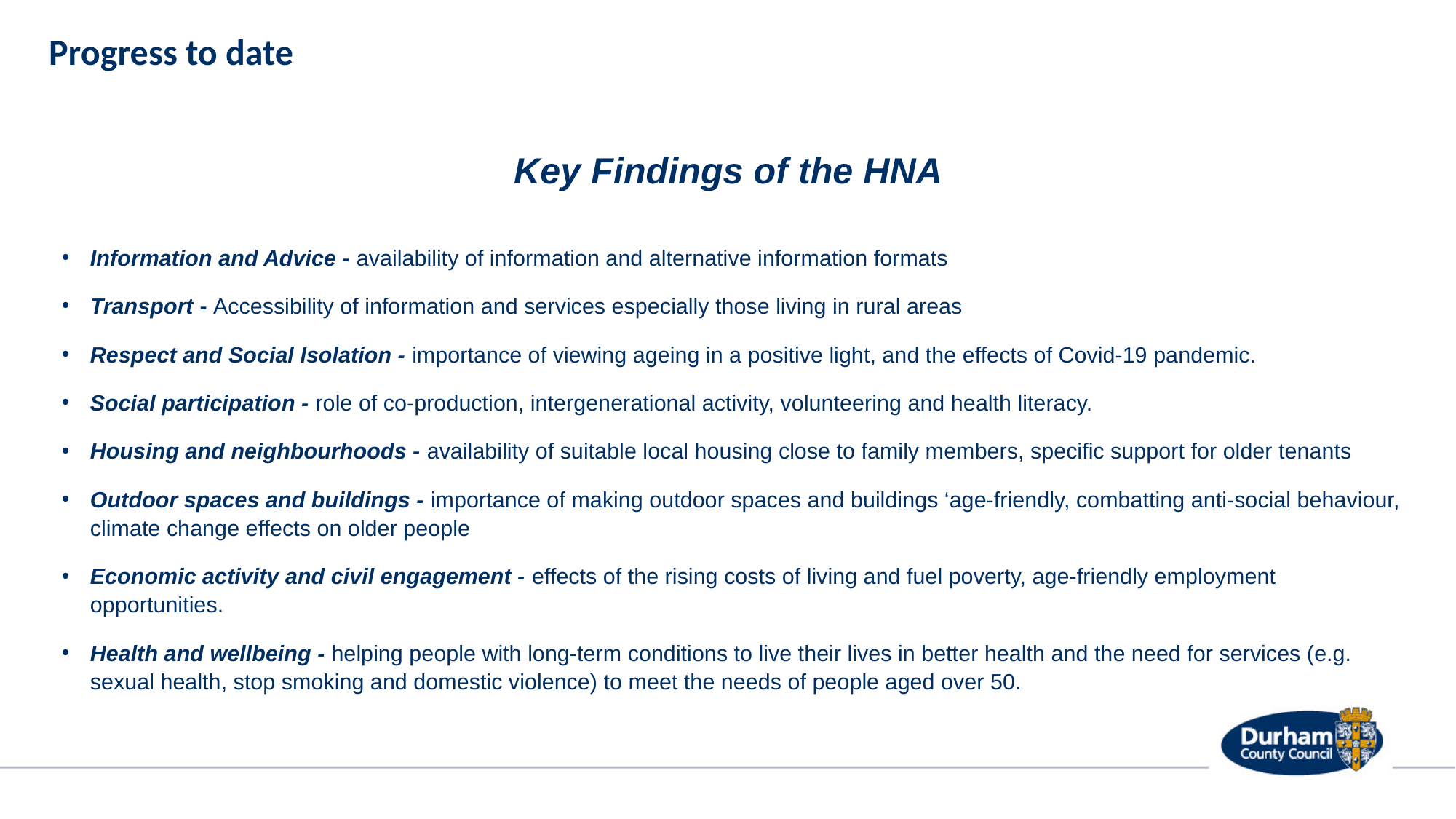

Progress to date

#

Key Findings of the HNA
Information and Advice - availability of information and alternative information formats
Transport - Accessibility of information and services especially those living in rural areas
Respect and Social Isolation - importance of viewing ageing in a positive light, and the effects of Covid-19 pandemic.
Social participation - role of co-production, intergenerational activity, volunteering and health literacy.
Housing and neighbourhoods - availability of suitable local housing close to family members, specific support for older tenants
Outdoor spaces and buildings - importance of making outdoor spaces and buildings ‘age-friendly, combatting anti-social behaviour, climate change effects on older people
Economic activity and civil engagement - effects of the rising costs of living and fuel poverty, age-friendly employment opportunities.
Health and wellbeing - helping people with long-term conditions to live their lives in better health and the need for services (e.g. sexual health, stop smoking and domestic violence) to meet the needs of people aged over 50.